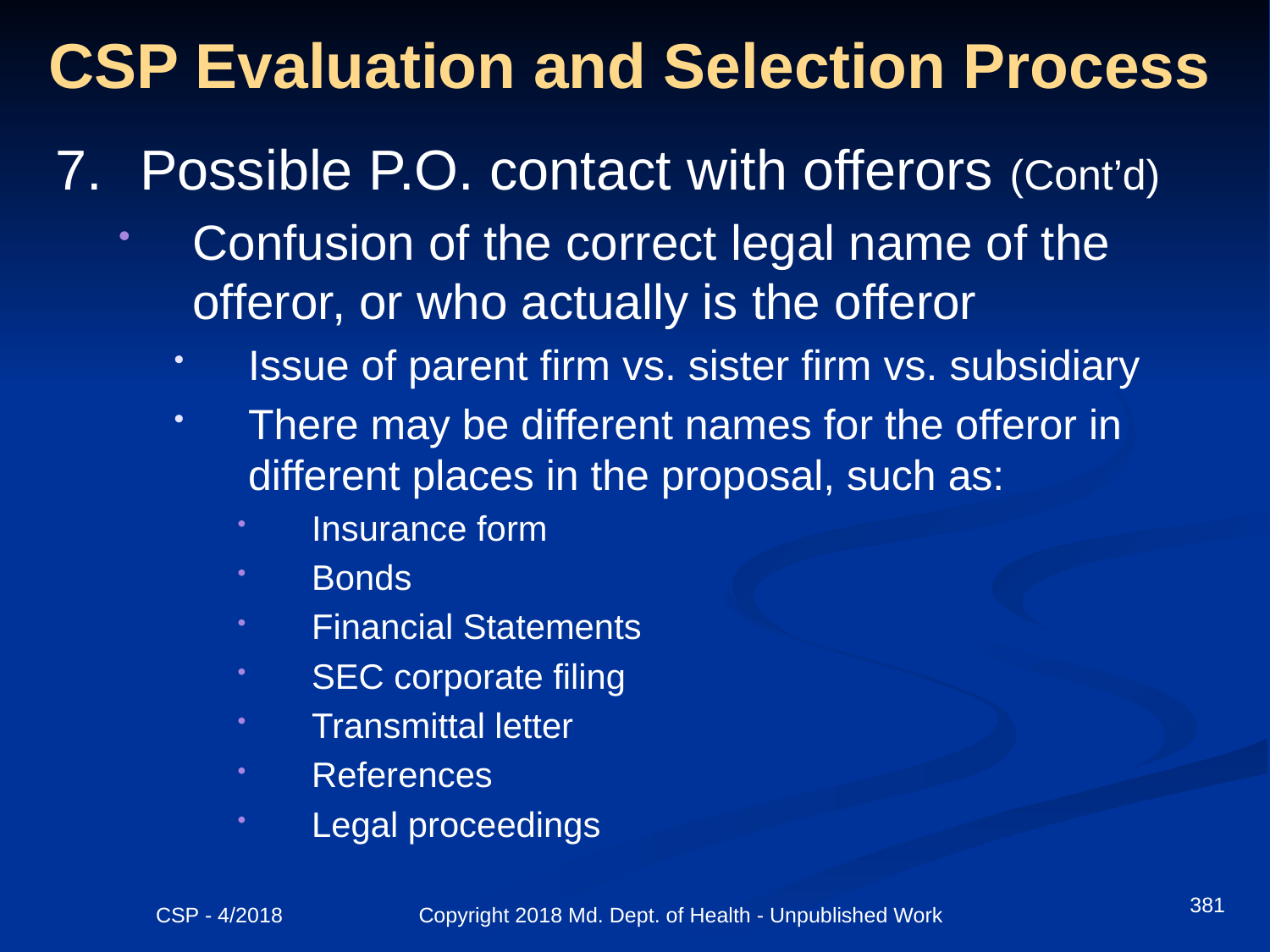

# CSP Evaluation and Selection Process
7.	Possible P.O. contact with offerors (Cont’d)
Confusion of the correct legal name of the offeror, or who actually is the offeror
Issue of parent firm vs. sister firm vs. subsidiary
There may be different names for the offeror in different places in the proposal, such as:
Insurance form
Bonds
Financial Statements
SEC corporate filing
Transmittal letter
References
Legal proceedings

381
CSP - 4/2018                       Copyright 2018 Md. Dept. of Health - Unpublished Work